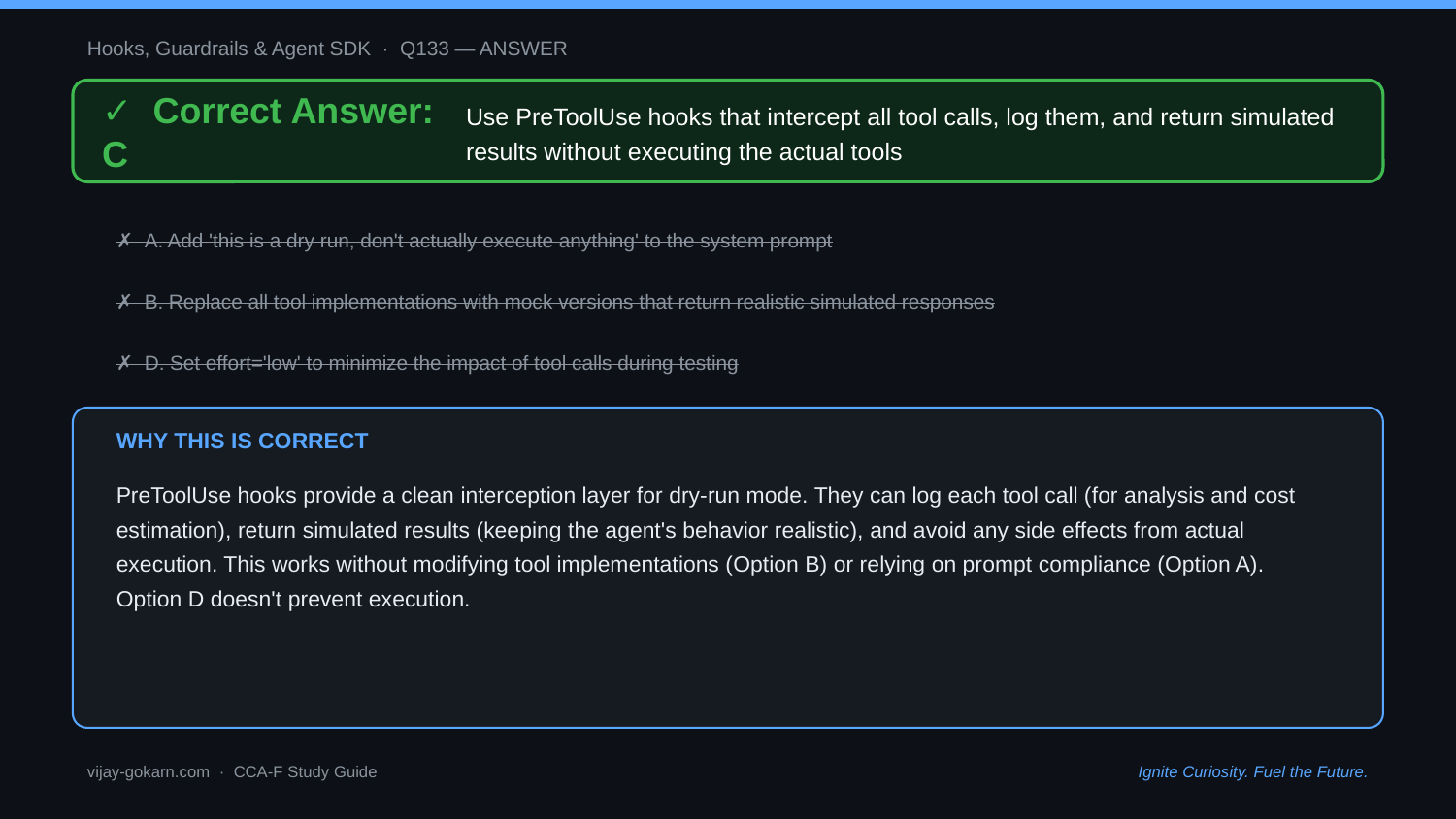

Hooks, Guardrails & Agent SDK  ·  Q133 — ANSWER

✓  Correct Answer: C
Use PreToolUse hooks that intercept all tool calls, log them, and return simulated results without executing the actual tools
✗  A. Add 'this is a dry run, don't actually execute anything' to the system prompt
✗  B. Replace all tool implementations with mock versions that return realistic simulated responses
✗  D. Set effort='low' to minimize the impact of tool calls during testing

WHY THIS IS CORRECT
PreToolUse hooks provide a clean interception layer for dry-run mode. They can log each tool call (for analysis and cost estimation), return simulated results (keeping the agent's behavior realistic), and avoid any side effects from actual execution. This works without modifying tool implementations (Option B) or relying on prompt compliance (Option A). Option D doesn't prevent execution.
vijay-gokarn.com  ·  CCA-F Study Guide
Ignite Curiosity. Fuel the Future.